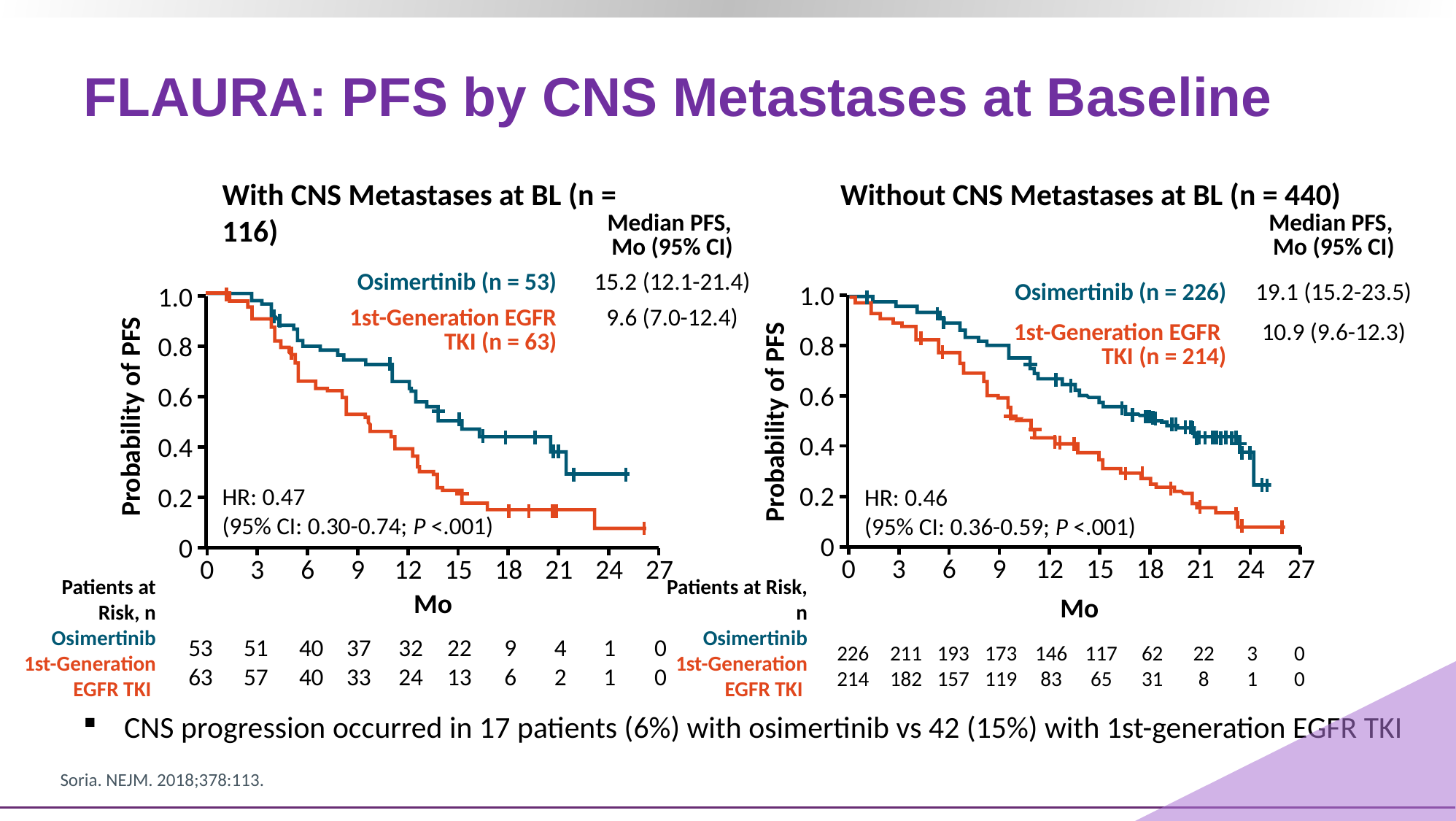

# FLAURA: PFS by CNS Metastases at Baseline
With CNS Metastases at BL (n = 116)
Without CNS Metastases at BL (n = 440)
|  | Median PFS, Mo (95% CI) |
| --- | --- |
| Osimertinib (n = 53) | 15.2 (12.1-21.4) |
| 1st-Generation EGFR TKI (n = 63) | 9.6 (7.0-12.4) |
|  | Median PFS, Mo (95% CI) |
| --- | --- |
| Osimertinib (n = 226) | 19.1 (15.2-23.5) |
| 1st-Generation EGFR TKI (n = 214) | 10.9 (9.6-12.3) |
1.0
0.8
0.6
0.4
0.2
0
0
3
6
9
12
15
18
21
24
27
1.0
0.8
0.6
0.4
0.2
0
0
3
6
9
12
15
18
21
24
27

Probability of PFS
Probability of PFS
HR: 0.47
(95% CI: 0.30-0.74; P <.001)
HR: 0.46
(95% CI: 0.36-0.59; P <.001)
Patients at Risk, n
Osimertinib
1st-Generation EGFR TKI

Patients at Risk, n
Osimertinib
1st-Generation EGFR TKI

Mo
Mo

53
63
51
57
40
40
37
33
32
24
22
13
9
6
4
2
1
1
0
0
226
214
211
182
193
157
173
119
146
83
117
65
62
31
22
8
3
1
0
0
CNS progression occurred in 17 patients (6%) with osimertinib vs 42 (15%) with 1st-generation EGFR TKI
Soria. NEJM. 2018;378:113.